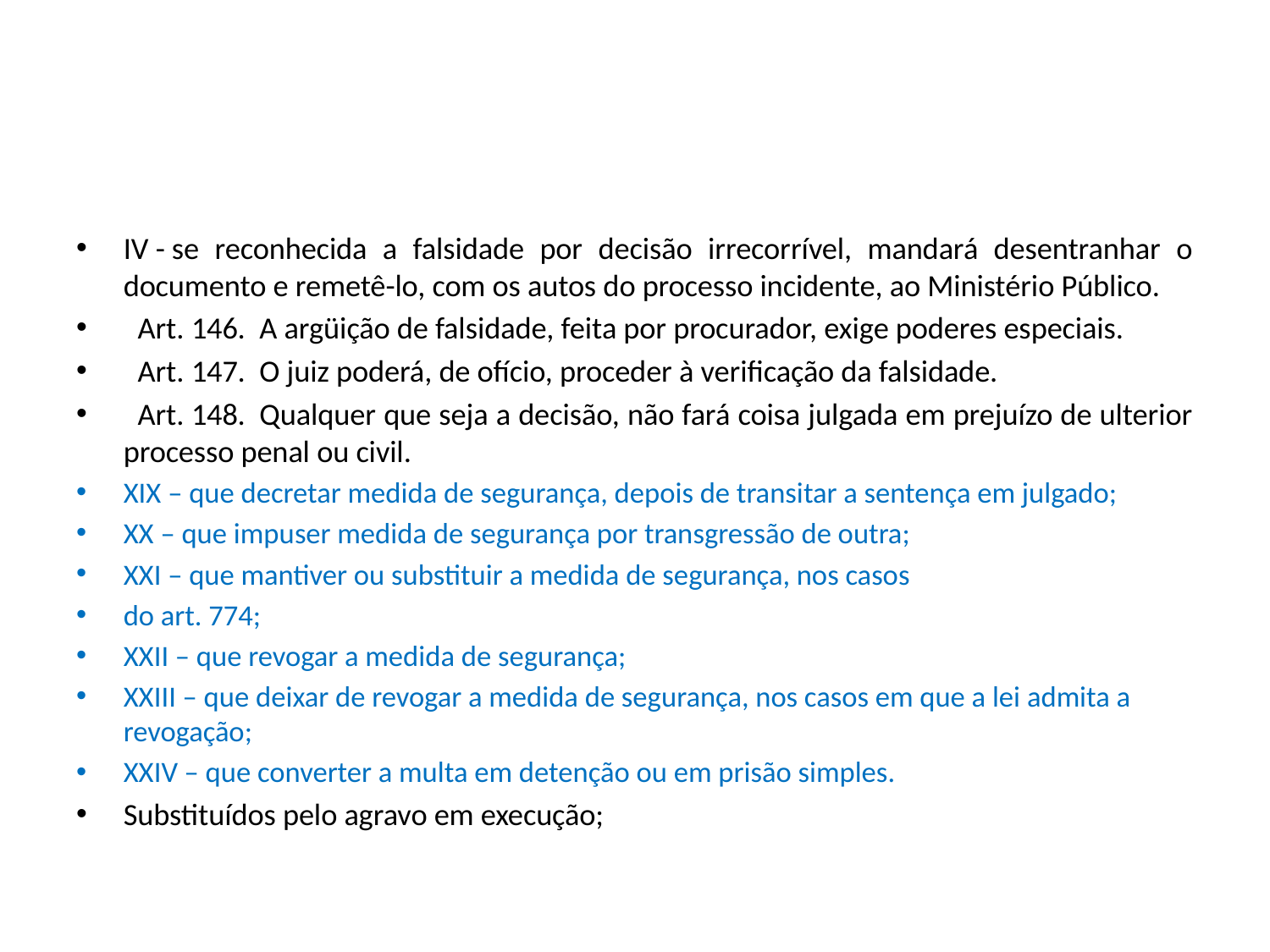

#
IV - se reconhecida a falsidade por decisão irrecorrível, mandará desentranhar o documento e remetê-lo, com os autos do processo incidente, ao Ministério Público.
  Art. 146.  A argüição de falsidade, feita por procurador, exige poderes especiais.
  Art. 147.  O juiz poderá, de ofício, proceder à verificação da falsidade.
  Art. 148.  Qualquer que seja a decisão, não fará coisa julgada em prejuízo de ulterior processo penal ou civil.
XIX – que decretar medida de segurança, depois de transitar a sentença em julgado;
XX – que impuser medida de segurança por transgressão de outra;
XXI – que mantiver ou substituir a medida de segurança, nos casos
do art. 774;
XXII – que revogar a medida de segurança;
XXIII – que deixar de revogar a medida de segurança, nos casos em que a lei admita a revogação;
XXIV – que converter a multa em detenção ou em prisão simples.
Substituídos pelo agravo em execução;